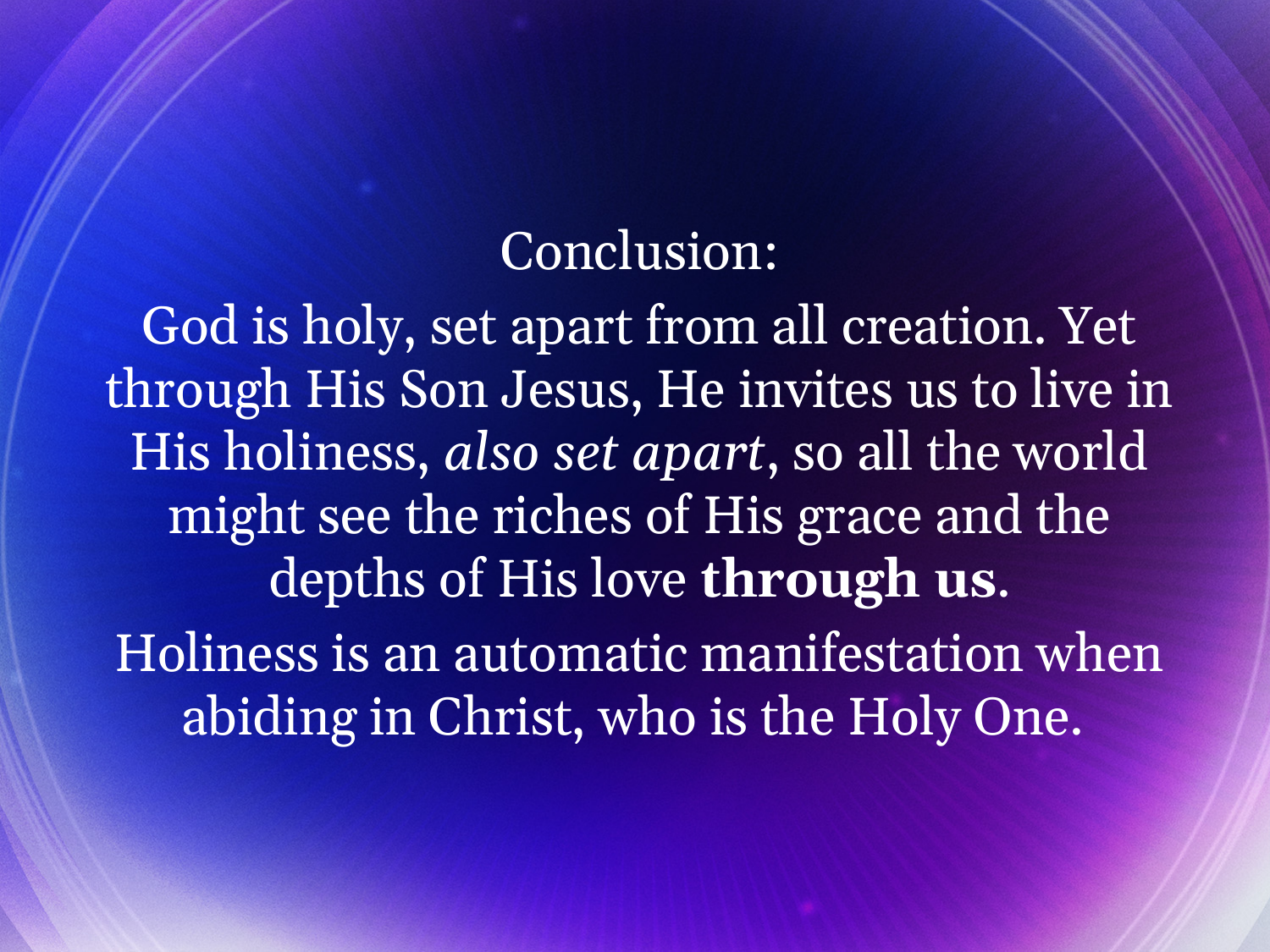

Conclusion:
God is holy, set apart from all creation. Yet through His Son Jesus, He invites us to live in His holiness, also set apart, so all the world might see the riches of His grace and the depths of His love through us.
Holiness is an automatic manifestation when abiding in Christ, who is the Holy One.